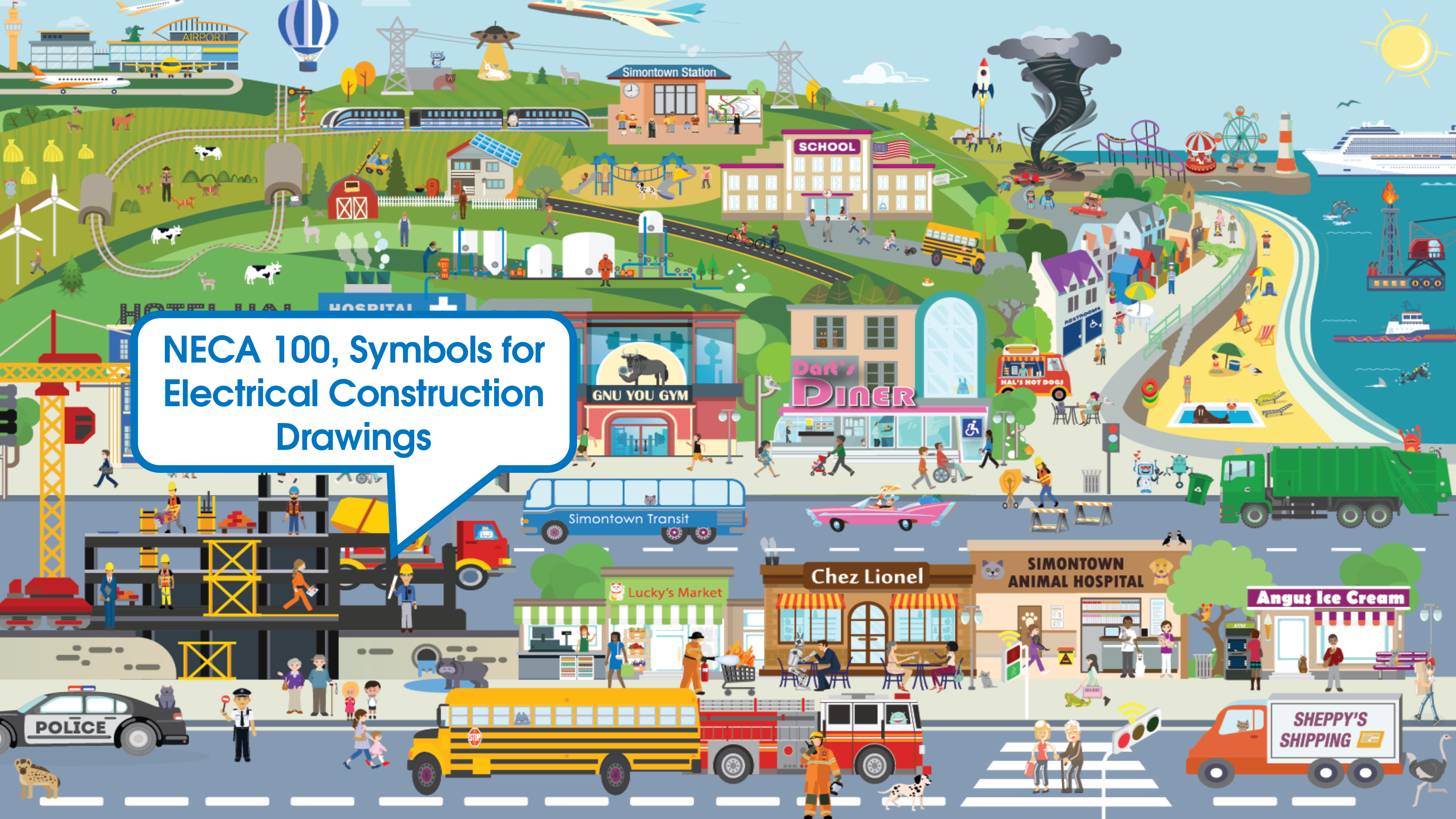

NECA 100, Symbols for Electrical Construction Drawings